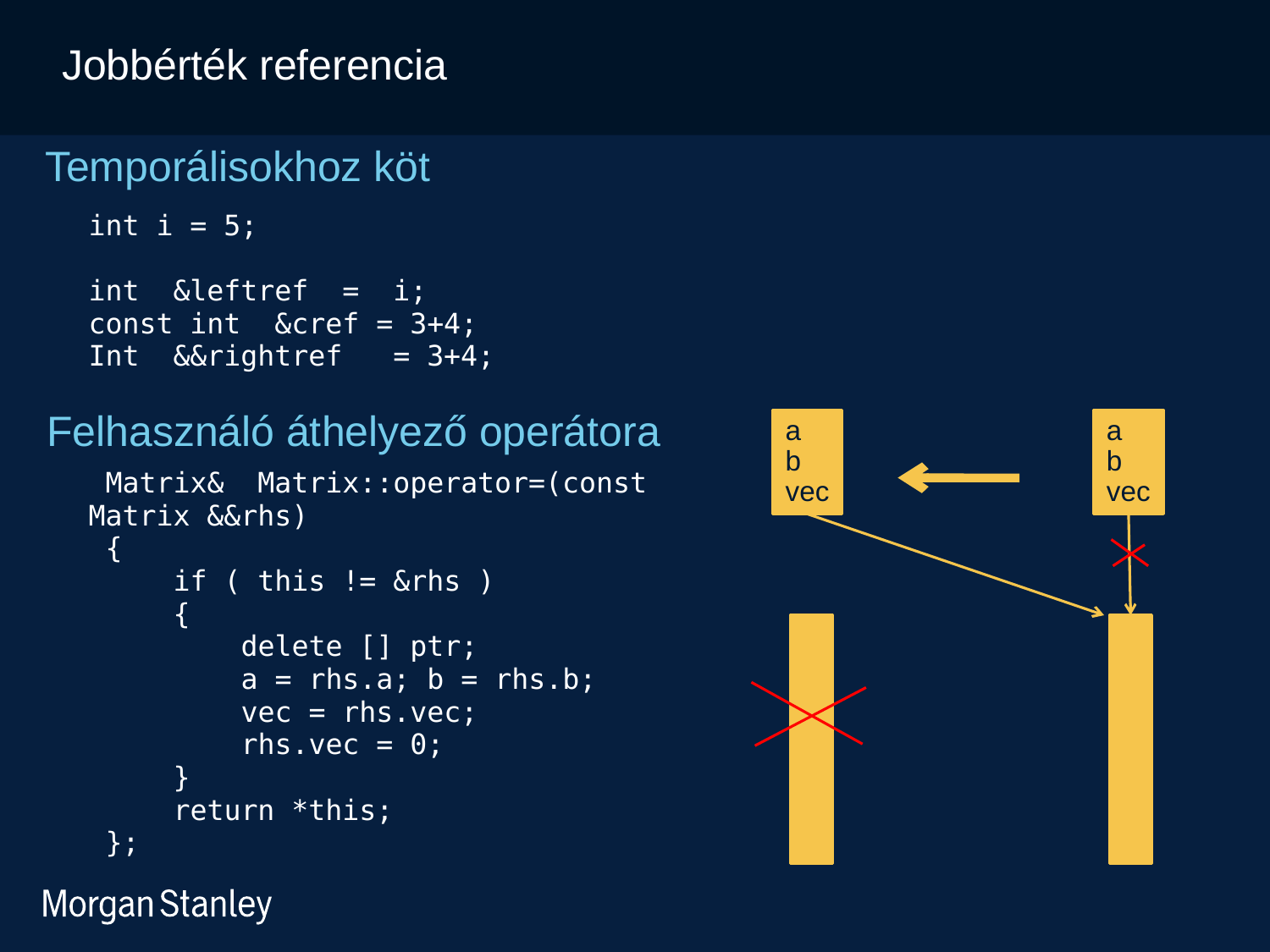

Jobbérték referencia
Temporálisokhoz köt
int i = 5;

int  &leftref  =  i;
const int  &cref = 3+4;
Int  &&rightref   = 3+4;
Felhasználó áthelyező operátora
a
b
vec
a
b
vec
 Matrix&  Matrix::operator=(const Matrix &&rhs)
 {
     if ( this != &rhs )
     {
         delete [] ptr;
         a = rhs.a; b = rhs.b;
         vec = rhs.vec;
         rhs.vec = 0;
     }
     return *this;
 };